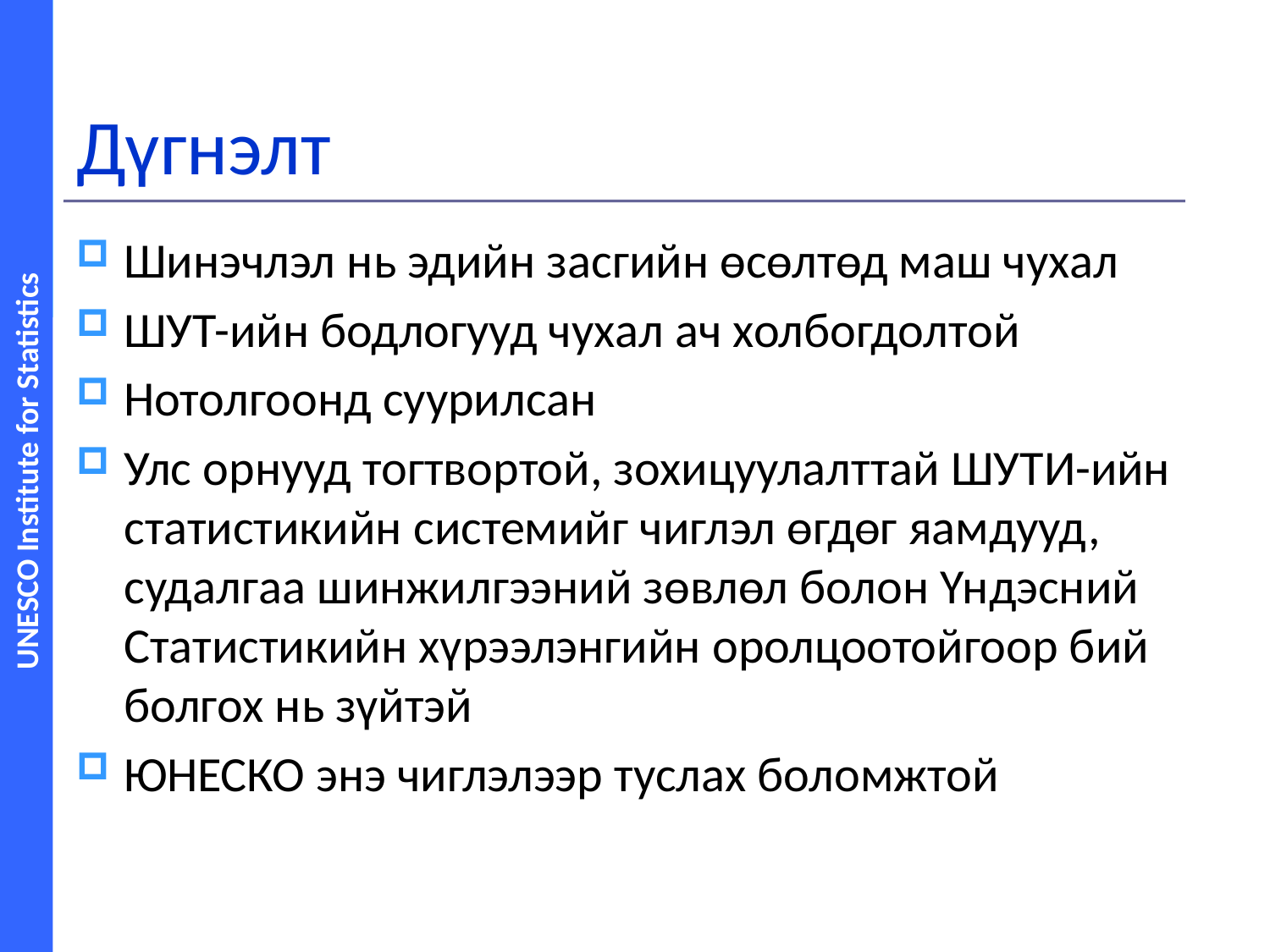

# Дүгнэлт
Шинэчлэл нь эдийн засгийн өсөлтөд маш чухал
ШУТ-ийн бодлогууд чухал ач холбогдолтой
Нотолгоонд суурилсан
Улс орнууд тогтвортой, зохицуулалттай ШУТИ-ийн статистикийн системийг чиглэл өгдөг яамдууд, судалгаа шинжилгээний зөвлөл болон Үндэсний Статистикийн хүрээлэнгийн оролцоотойгоор бий болгох нь зүйтэй
ЮНЕСКО энэ чиглэлээр туслах боломжтой